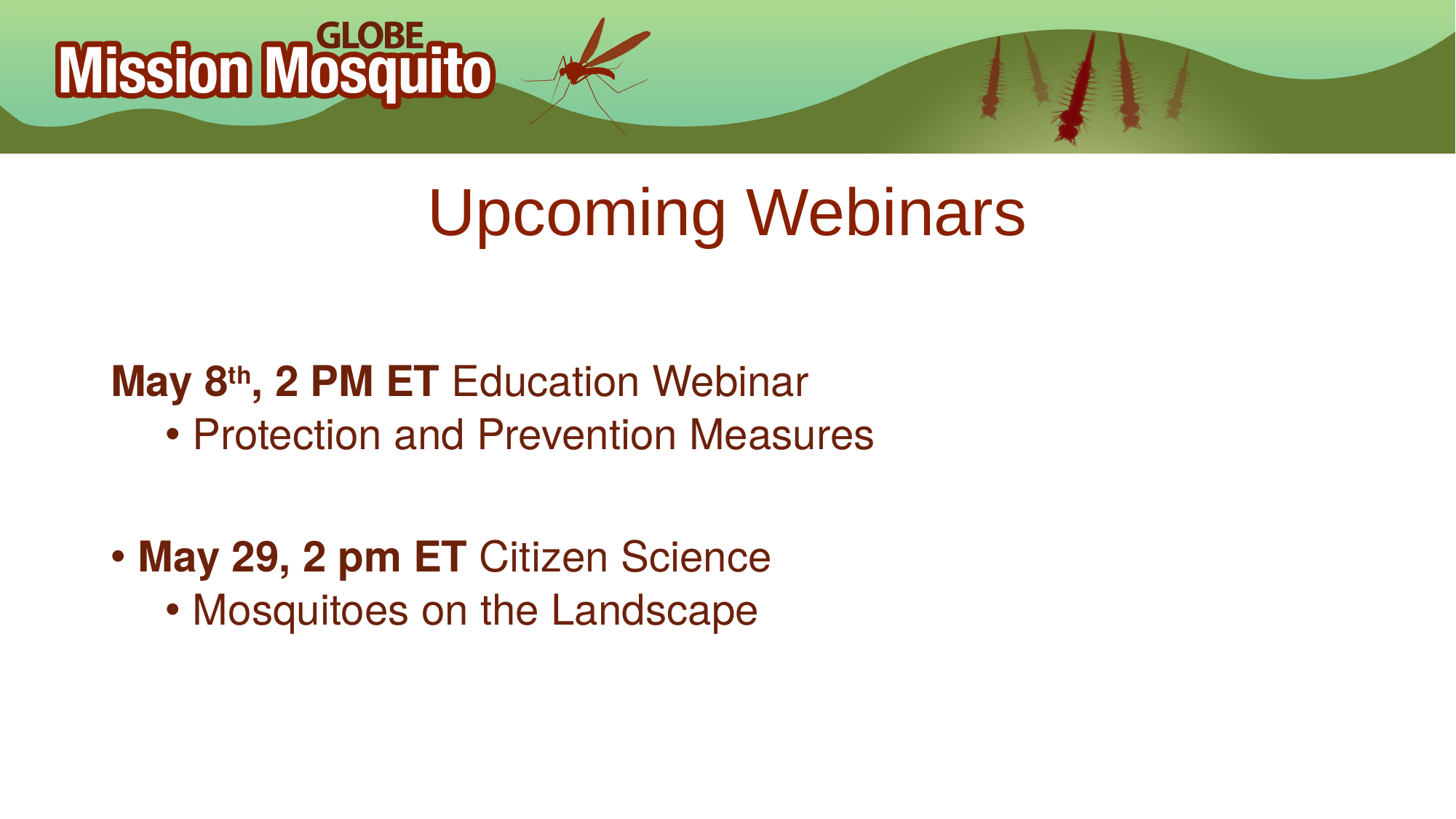

# Upcoming Webinars

May 8th, 2 PM ET Education Webinar
Protection and Prevention Measures

May 29, 2 pm ET Citizen Science
Mosquitoes on the Landscape